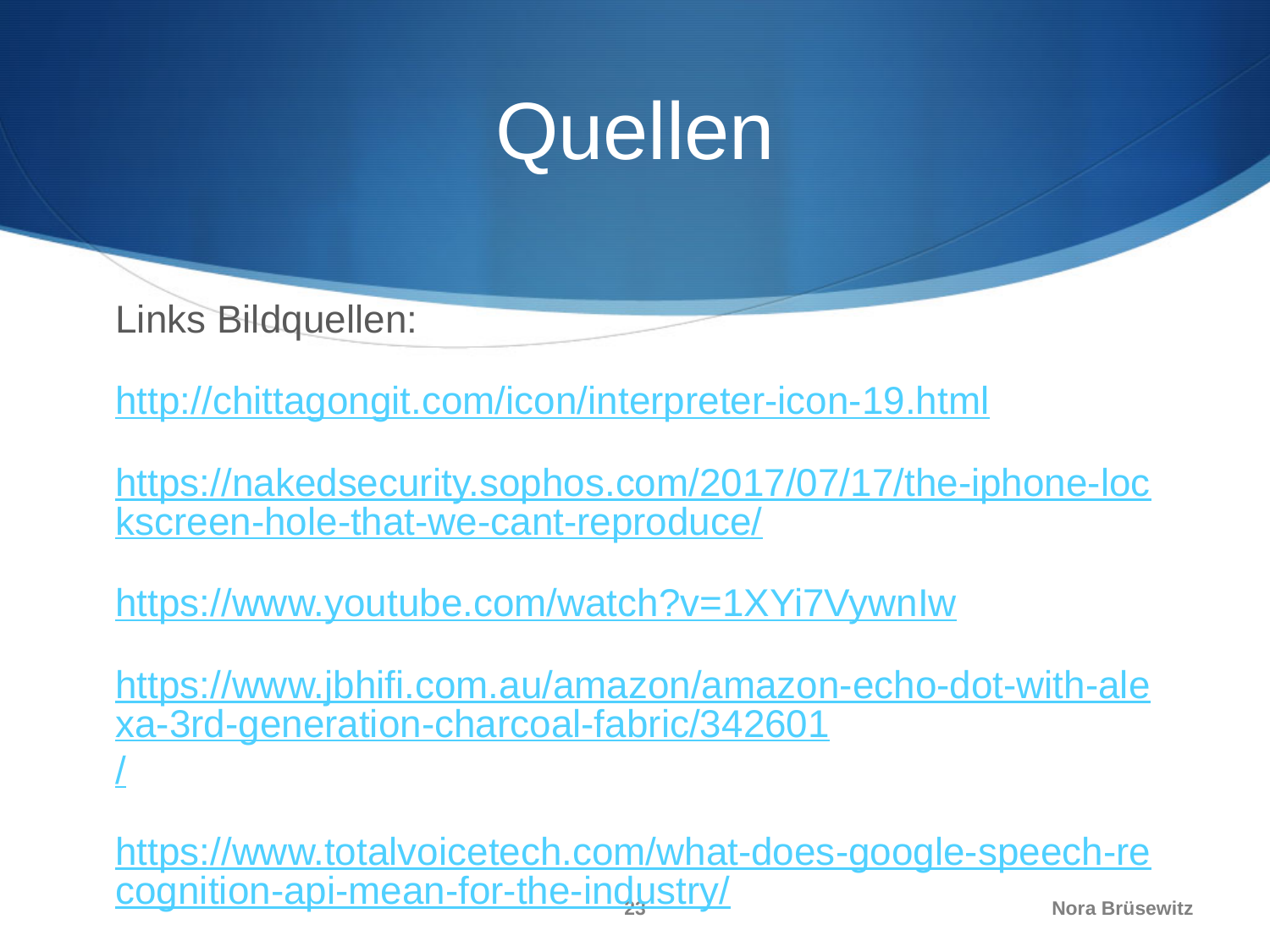

# Quellen
Links Bildquellen:
http://chittagongit.com/icon/interpreter-icon-19.html
https://nakedsecurity.sophos.com/2017/07/17/the-iphone-lockscreen-hole-that-we-cant-reproduce/
https://www.youtube.com/watch?v=1XYi7VywnIw
https://www.jbhifi.com.au/amazon/amazon-echo-dot-with-alexa-3rd-generation-charcoal-fabric/342601/
https://www.totalvoicetech.com/what-does-google-speech-recognition-api-mean-for-the-industry/

23
Nora Brüsewitz